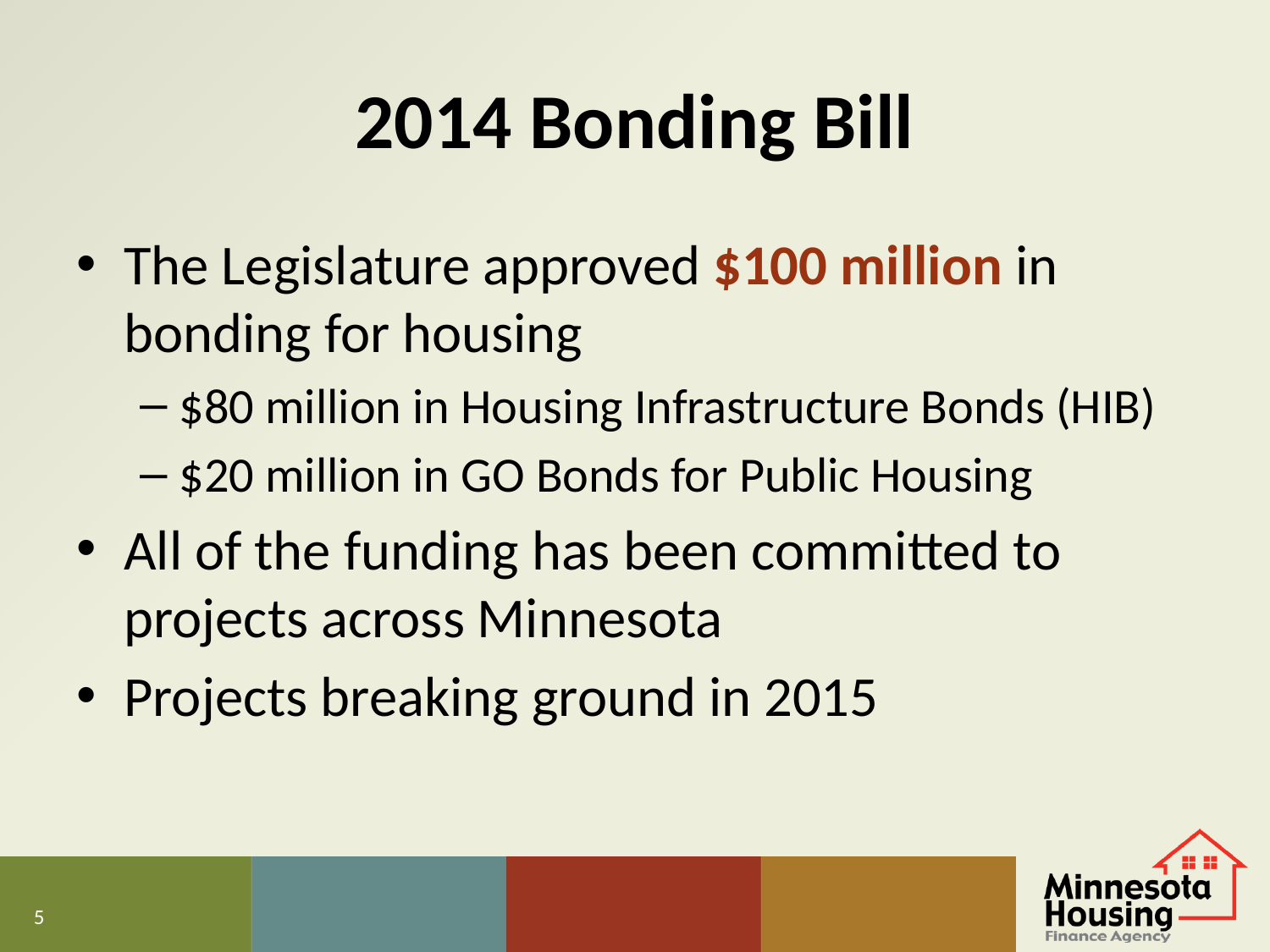

# 2014 Bonding Bill
The Legislature approved $100 million in bonding for housing
$80 million in Housing Infrastructure Bonds (HIB)
$20 million in GO Bonds for Public Housing
All of the funding has been committed to projects across Minnesota
Projects breaking ground in 2015